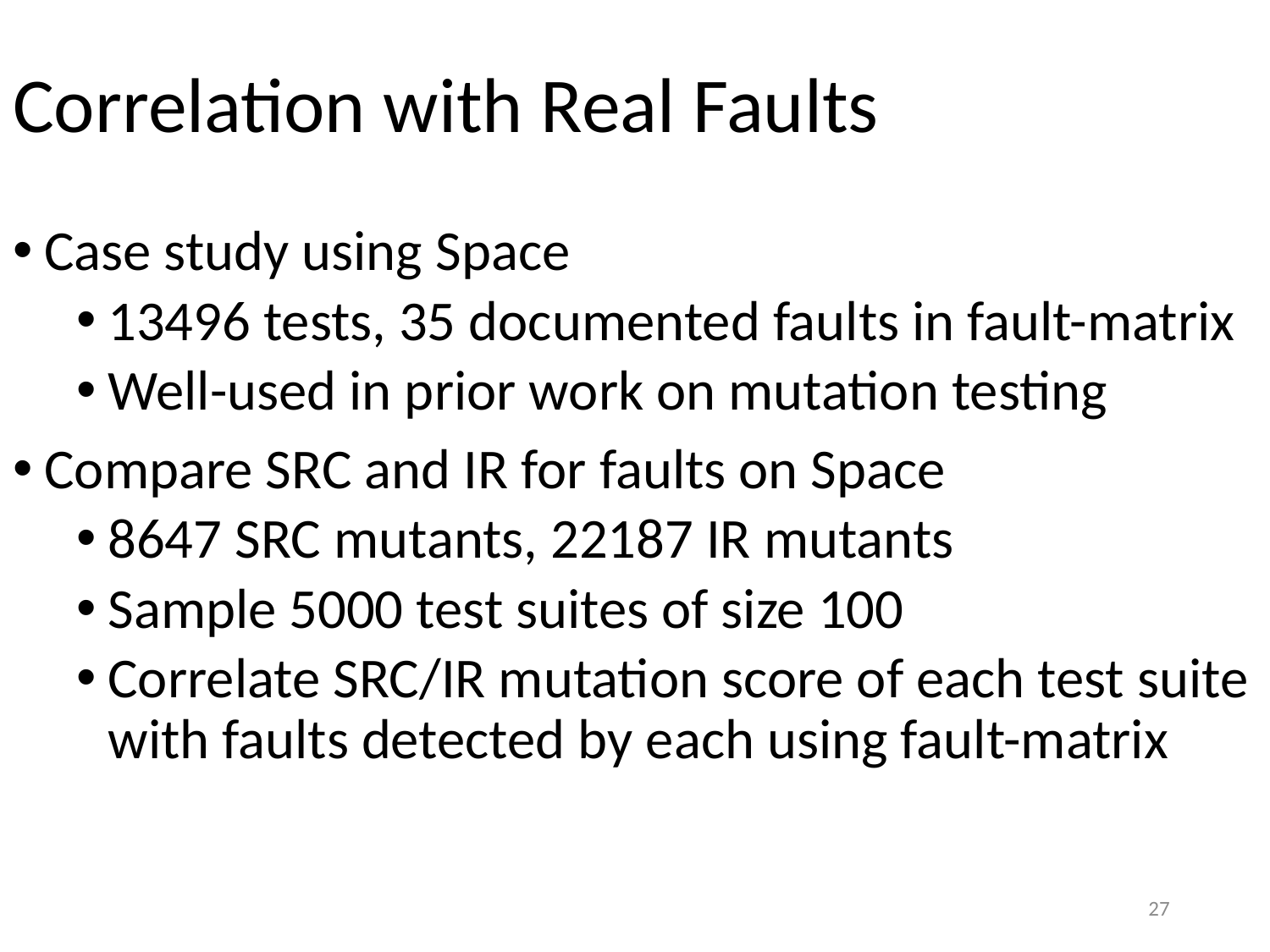

# Correlation with Real Faults
Case study using Space
13496 tests, 35 documented faults in fault-matrix
Well-used in prior work on mutation testing
Compare SRC and IR for faults on Space
8647 SRC mutants, 22187 IR mutants
Sample 5000 test suites of size 100
Correlate SRC/IR mutation score of each test suite with faults detected by each using fault-matrix
27